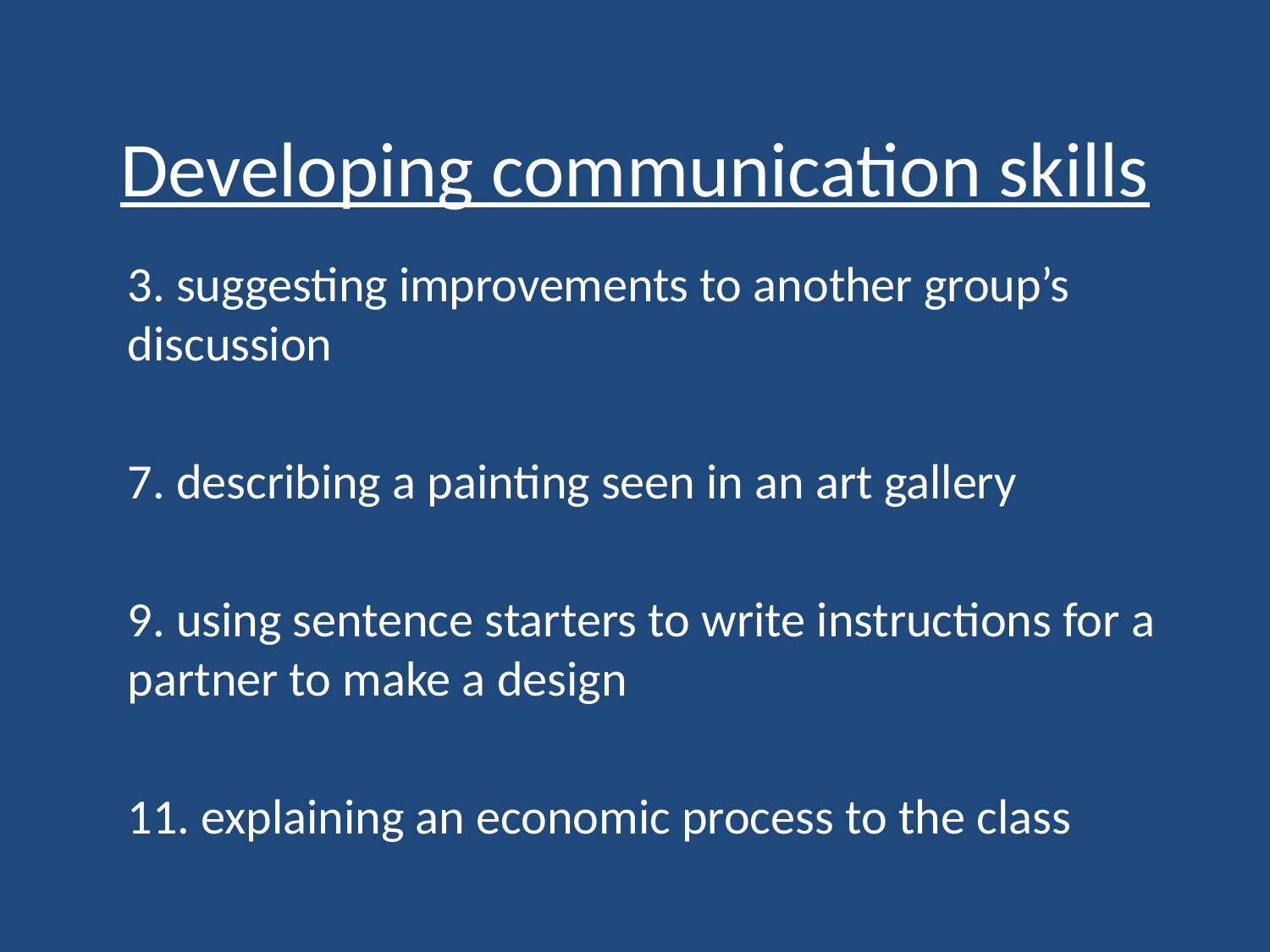

# Developing communication skills
3. suggesting improvements to another group’s discussion

7. describing a painting seen in an art gallery

9. using sentence starters to write instructions for a partner to make a design

11. explaining an economic process to the class